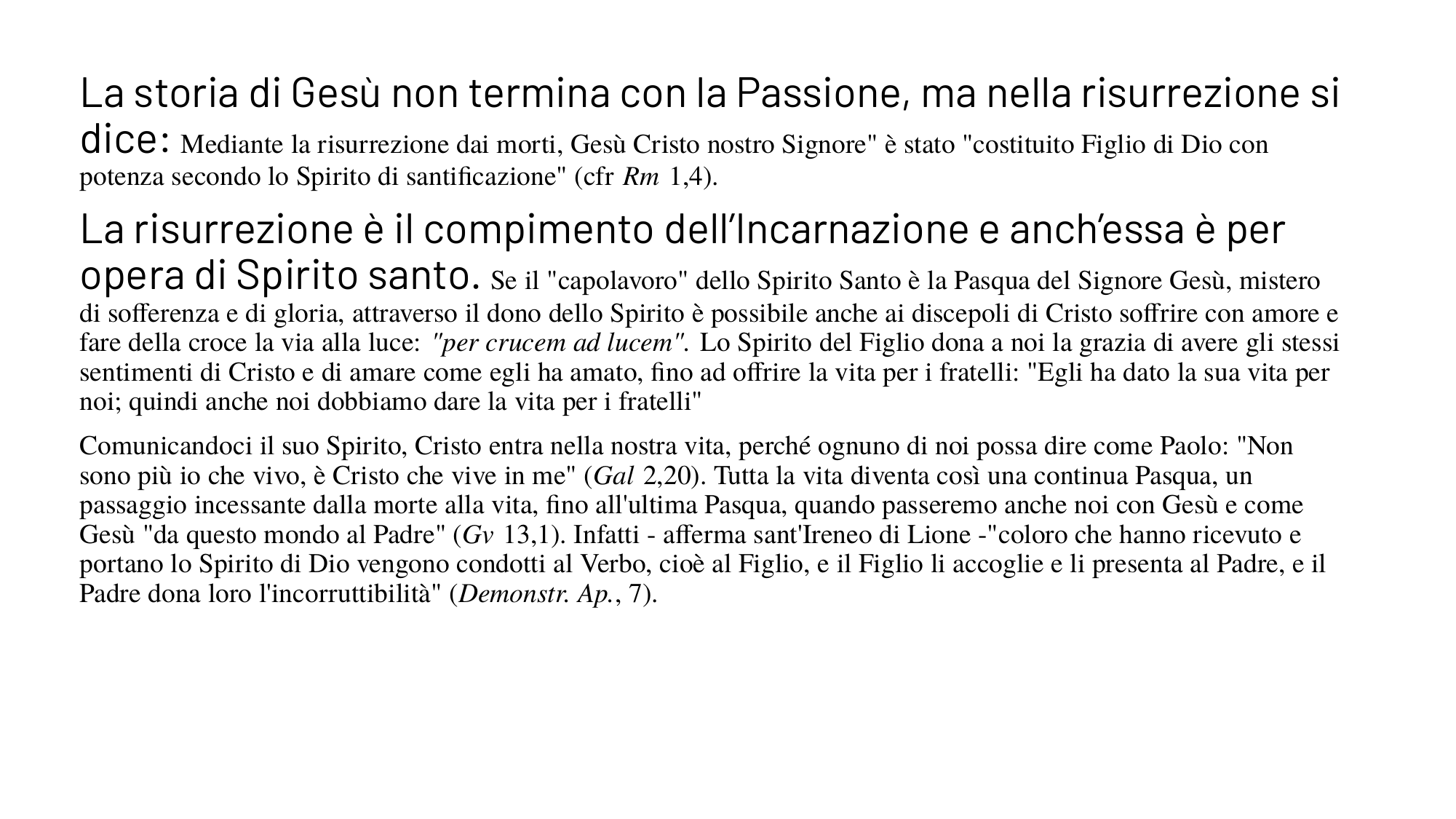

La storia di Gesù non termina con la Passione, ma nella risurrezione si dice: Mediante la risurrezione dai morti, Gesù Cristo nostro Signore" è stato "costituito Figlio di Dio con potenza secondo lo Spirito di santificazione" (cfr Rm 1,4).
La risurrezione è il compimento dell’Incarnazione e anch’essa è per opera di Spirito santo. Se il "capolavoro" dello Spirito Santo è la Pasqua del Signore Gesù, mistero di sofferenza e di gloria, attraverso il dono dello Spirito è possibile anche ai discepoli di Cristo soffrire con amore e fare della croce la via alla luce: "per crucem ad lucem". Lo Spirito del Figlio dona a noi la grazia di avere gli stessi sentimenti di Cristo e di amare come egli ha amato, fino ad offrire la vita per i fratelli: "Egli ha dato la sua vita per noi; quindi anche noi dobbiamo dare la vita per i fratelli"
Comunicandoci il suo Spirito, Cristo entra nella nostra vita, perché ognuno di noi possa dire come Paolo: "Non sono più io che vivo, è Cristo che vive in me" (Gal 2,20). Tutta la vita diventa così una continua Pasqua, un passaggio incessante dalla morte alla vita, fino all'ultima Pasqua, quando passeremo anche noi con Gesù e come Gesù "da questo mondo al Padre" (Gv 13,1). Infatti - afferma sant'Ireneo di Lione -"coloro che hanno ricevuto e portano lo Spirito di Dio vengono condotti al Verbo, cioè al Figlio, e il Figlio li accoglie e li presenta al Padre, e il Padre dona loro l'incorruttibilità" (Demonstr. Ap., 7).